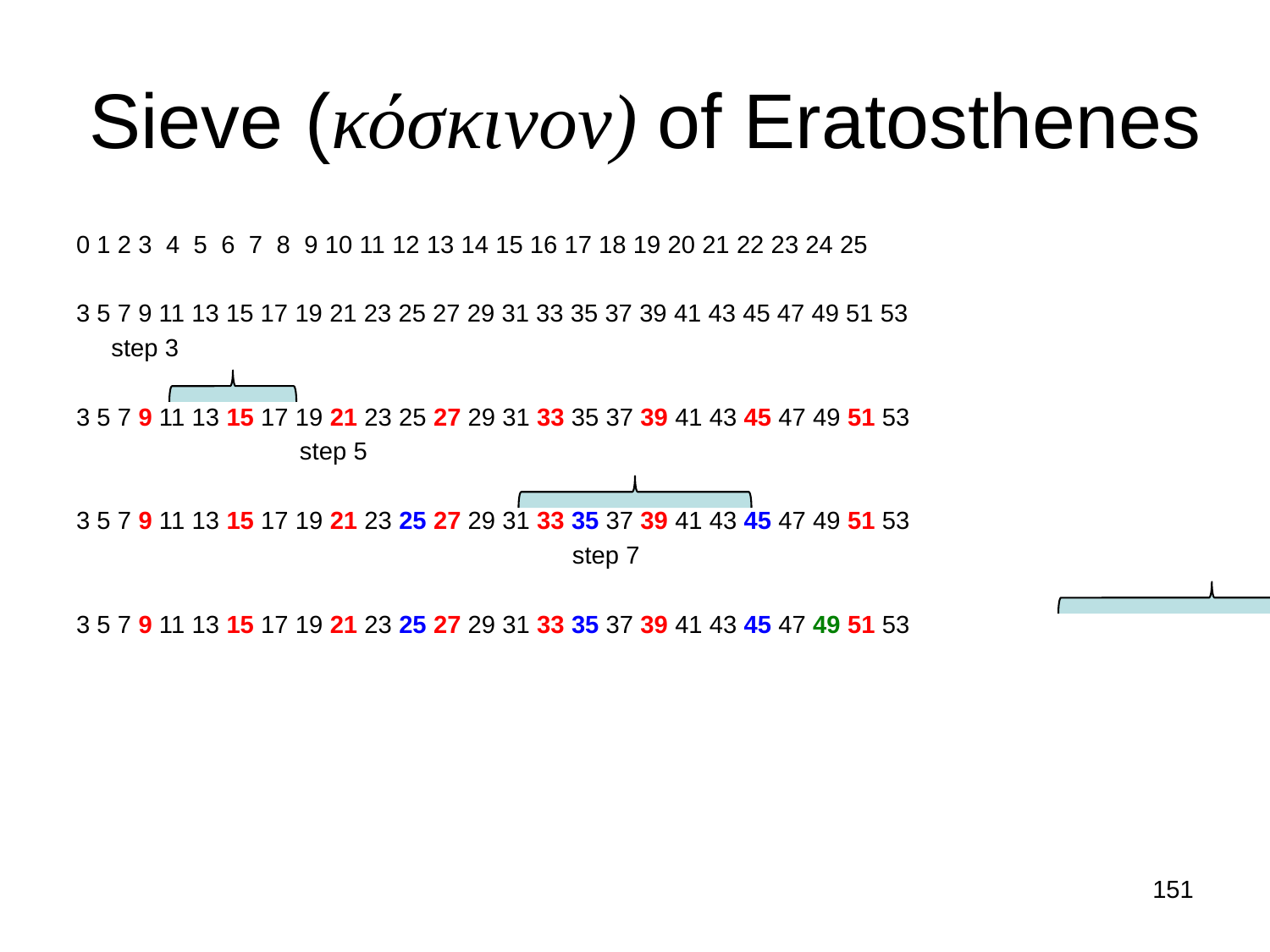

# Sieve (κόσκινον) of Eratosthenes
0 1 2 3  4  5  6  7  8  9 10 11 12 13 14 15 16 17 18 19 20 21 22 23 24 25

3 5 7 9 11 13 15 17 19 21 23 25 27 29 31 33 35 37 39 41 43 45 47 49 51 53
     step 3

3 5 7 9 11 13 15 17 19 21 23 25 27 29 31 33 35 37 39 41 43 45 47 49 51 53
                                step 5

3 5 7 9 11 13 15 17 19 21 23 25 27 29 31 33 35 37 39 41 43 45 47 49 51 53
                                                                       step 7

3 5 7 9 11 13 15 17 19 21 23 25 27 29 31 33 35 37 39 41 43 45 47 49 51 53

151